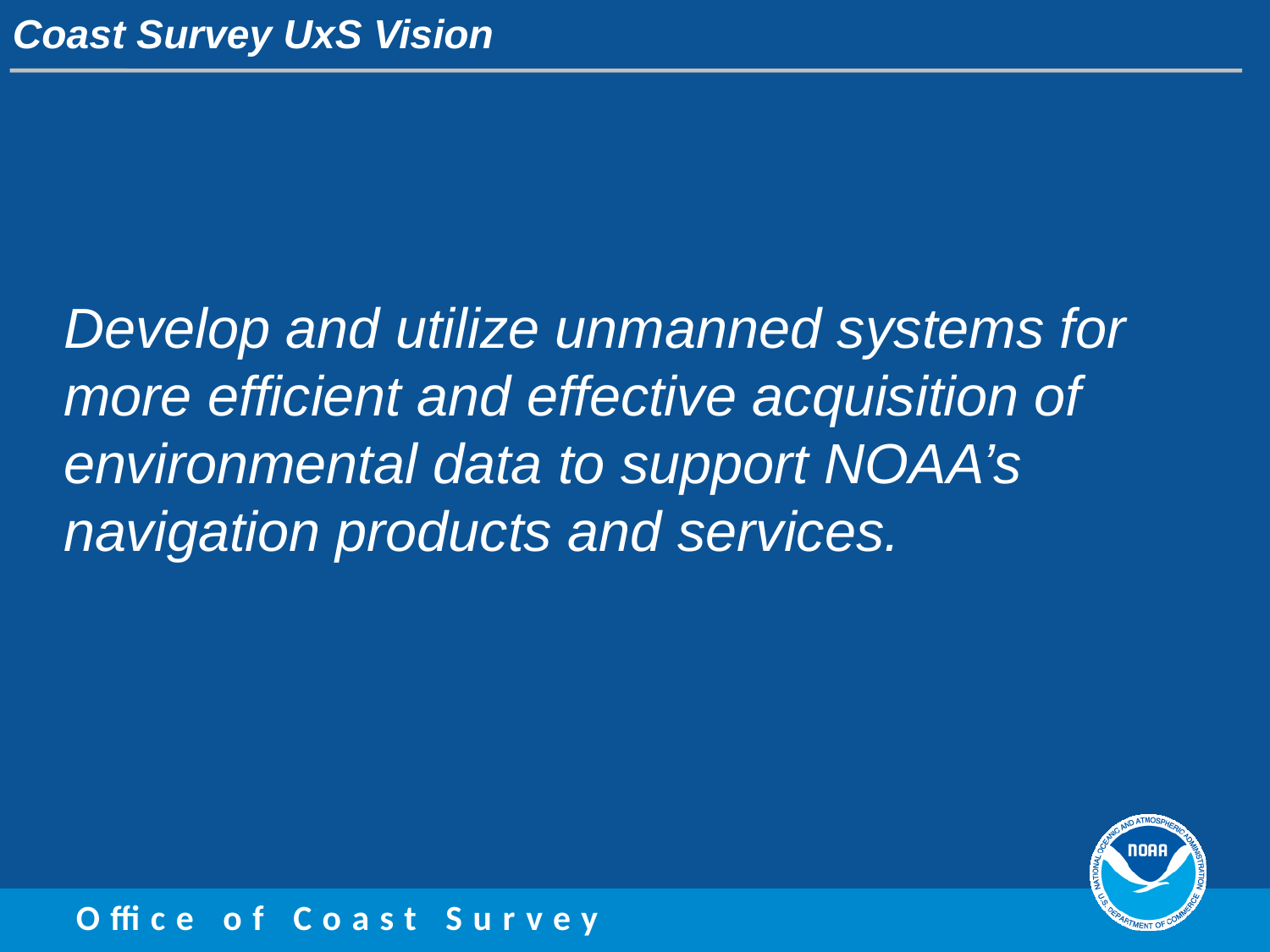

Coast Survey UxS Vision

Develop and utilize unmanned systems for more efficient and effective acquisition of environmental data to support NOAA’s navigation products and services.